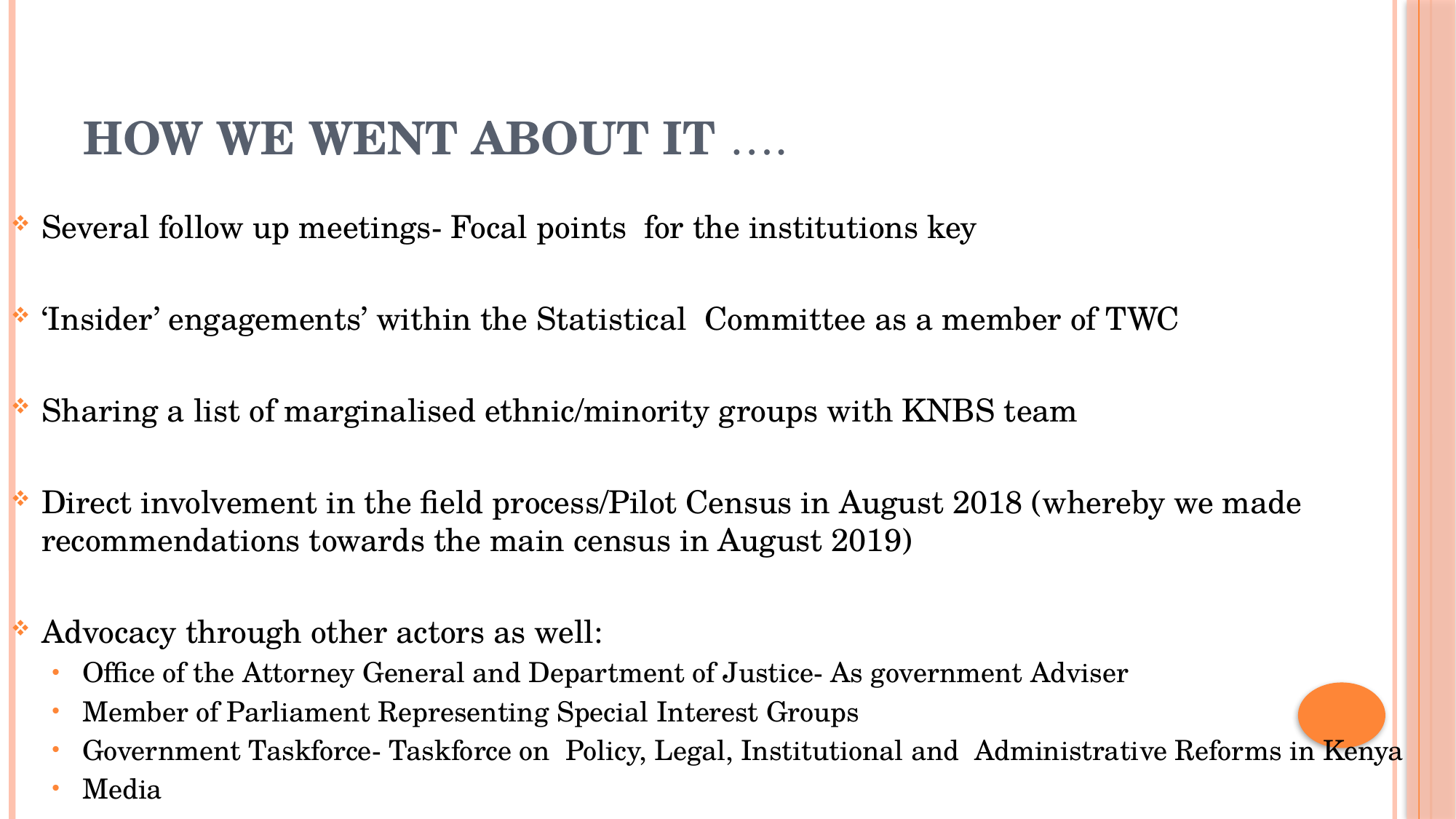

# How we went about it ….

Several follow up meetings- Focal points  for the institutions key

‘Insider’ engagements’ within the Statistical  Committee as a member of TWC

Sharing a list of marginalised ethnic/minority groups with KNBS team

Direct involvement in the field process/Pilot Census in August 2018 (whereby we made recommendations towards the main census in August 2019)

Advocacy through other actors as well:
Office of the Attorney General and Department of Justice- As government Adviser
Member of Parliament Representing Special Interest Groups
Government Taskforce- Taskforce on  Policy, Legal, Institutional and  Administrative Reforms in Kenya
Media